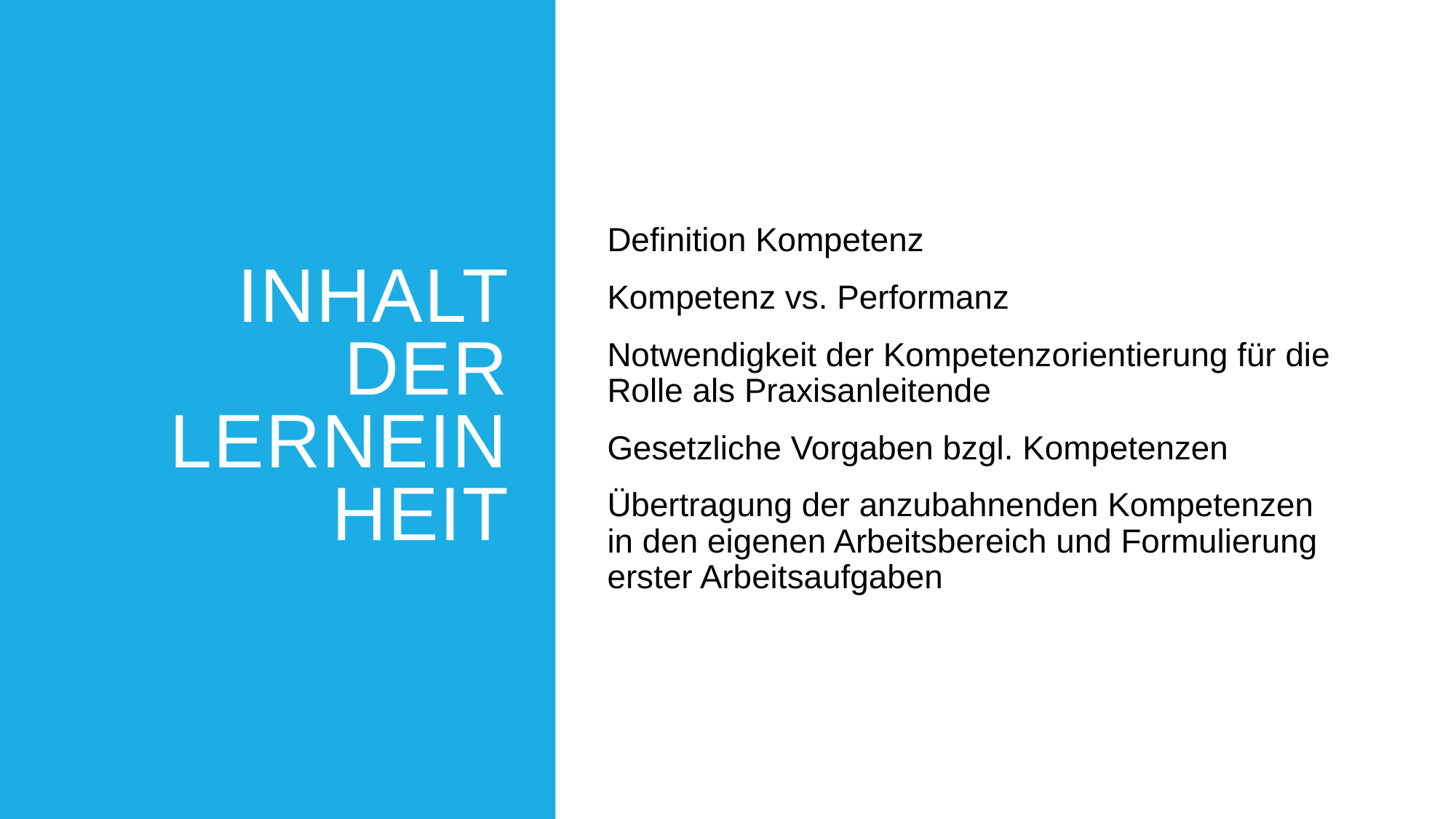

# Inhalt der Lerneinheit
Definition Kompetenz
Kompetenz vs. Performanz
Notwendigkeit der Kompetenzorientierung für die Rolle als Praxisanleitende
Gesetzliche Vorgaben bzgl. Kompetenzen
Übertragung der anzubahnenden Kompetenzen in den eigenen Arbeitsbereich und Formulierung erster Arbeitsaufgaben